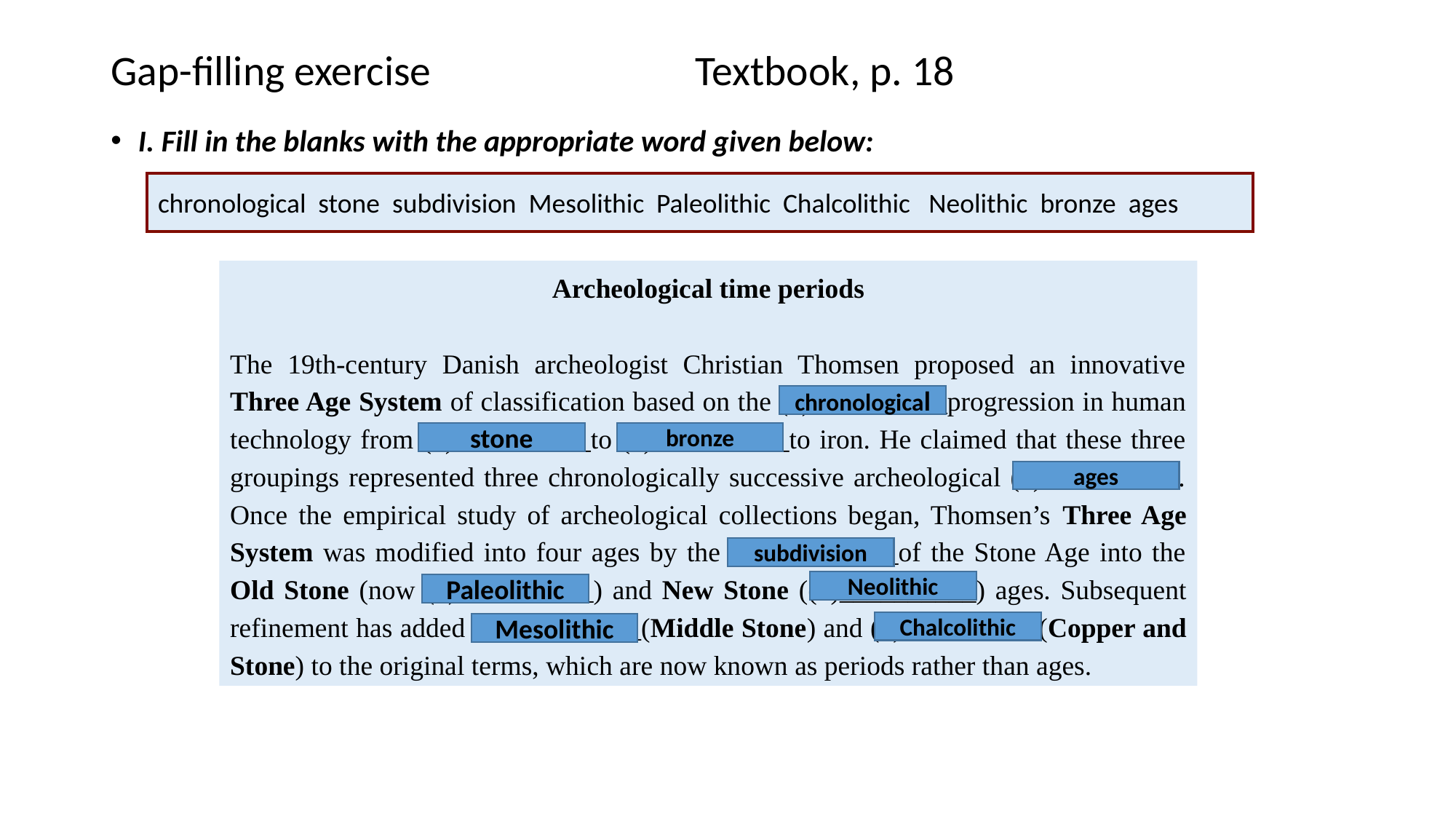

# Gap-filling exercise                            Textbook, p. 18
I. Fill in the blanks with the appropriate word given below:

chronological  stone  subdivision  Mesolithic  Paleolithic  Chalcolithic   Neolithic  bronze  ages
Archeological time periods

The 19th-century Danish archeologist Christian Thomsen proposed an innovative Three Age System of classification based on the (1)__________progression in human technology from (2)__________to (3)__________to iron. He claimed that these three groupings represented three chronologically successive archeological (4)__________. Once the empirical study of archeological collections began, Thomsen’s Three Age System was modified into four ages by the (5)__________of the Stone Age into the Old Stone (now (6)__________) and New Stone ((7)__________) ages. Subsequent refinement has added (8)__________(Middle Stone) and (9)__________(Copper and Stone) to the original terms, which are now known as periods rather than ages.
chronological
stone
bronze
ages
subdivision
Neolithic
Paleolithic
Chalcolithic
Mesolithic